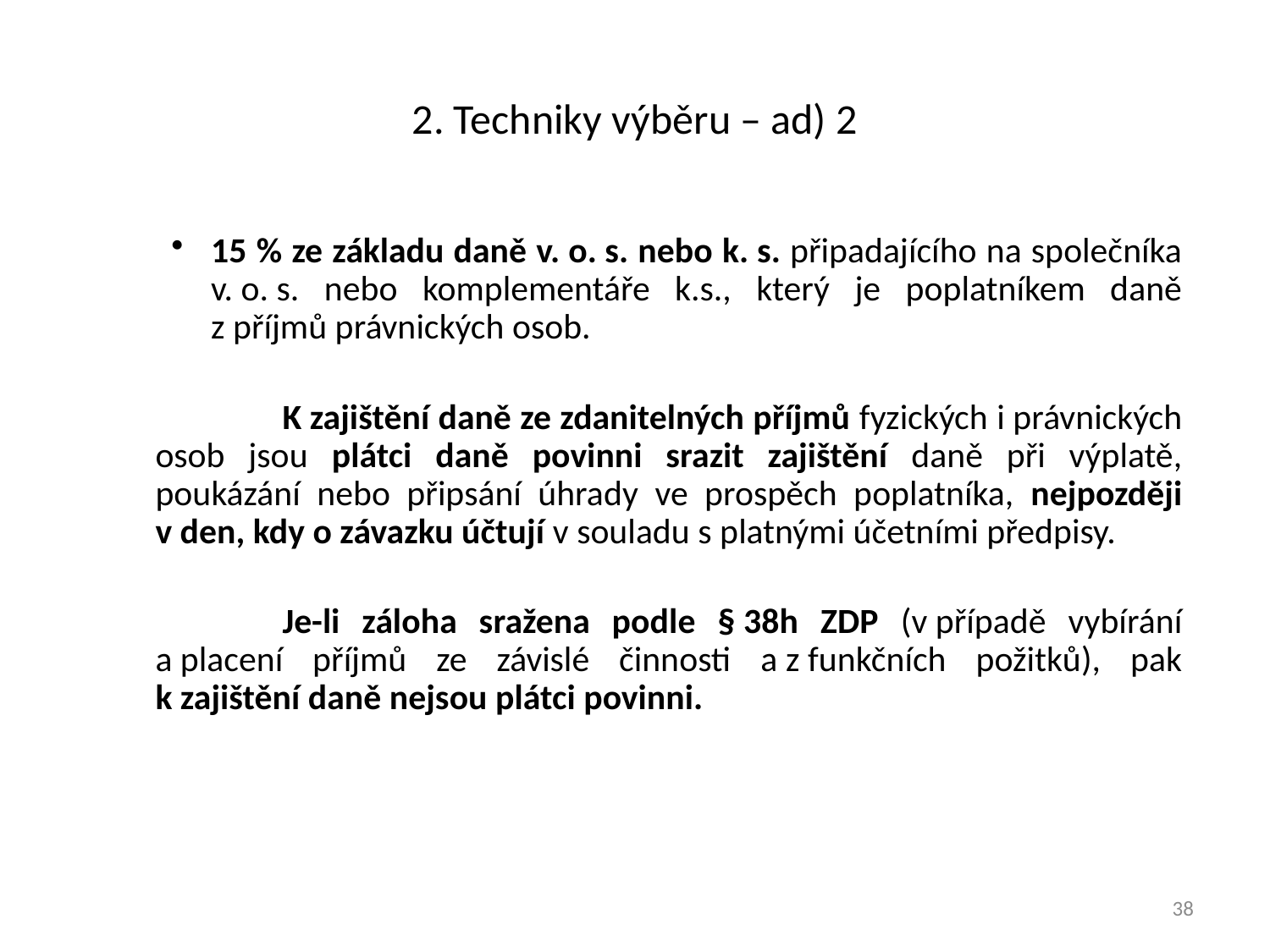

# 2. Techniky výběru – ad) 2
15 % ze základu daně v. o. s. nebo k. s. připadajícího na společníka v. o. s. nebo komplementáře k.s., který je poplatníkem daně z příjmů právnických osob.

		K zajištění daně ze zdanitelných příjmů fyzických i právnických osob jsou plátci daně povinni srazit zajištění daně při výplatě, poukázání nebo připsání úhrady ve prospěch poplatníka, nejpozději v den, kdy o závazku účtují v souladu s platnými účetními předpisy.

		Je-li záloha sražena podle § 38h ZDP (v případě vybírání a placení příjmů ze závislé činnosti a z funkčních požitků), pak k zajištění daně nejsou plátci povinni.
38